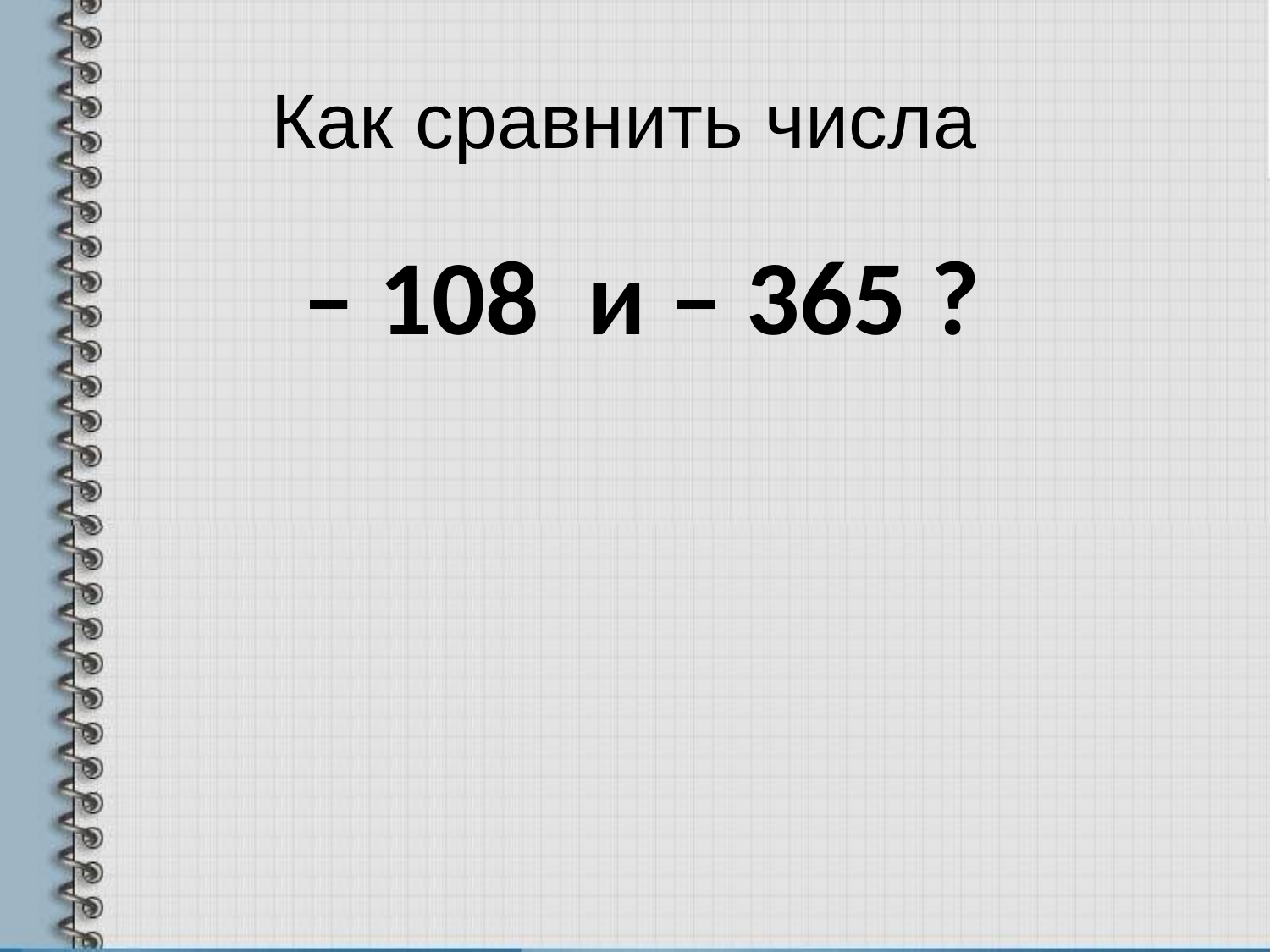

# Как сравнить числа
 – 108  и – 365 ?